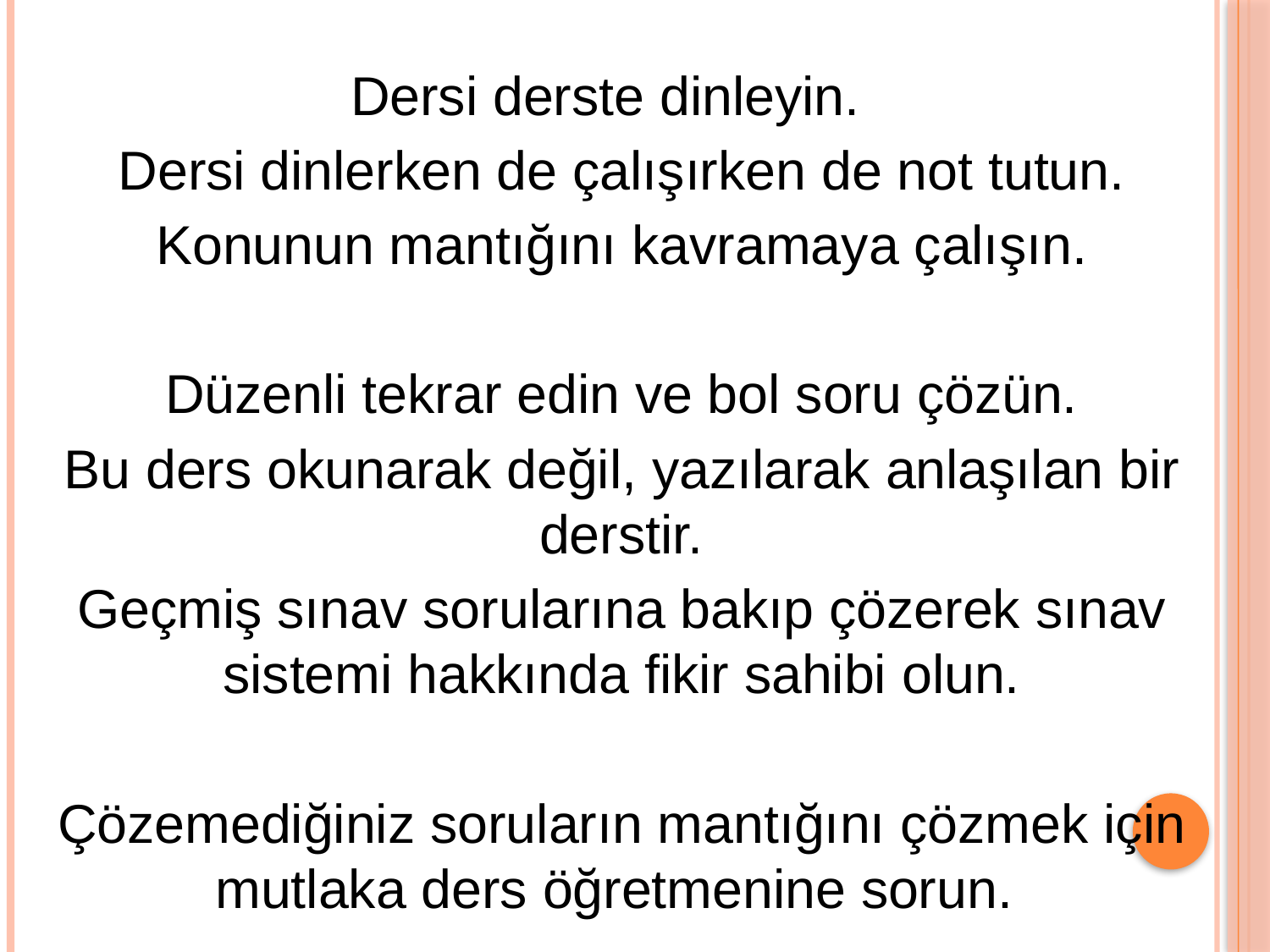

Dersi derste dinleyin.
	Dersi dinlerken de çalışırken de not tutun.
	Konunun mantığını kavramaya çalışın.

	Düzenli tekrar edin ve bol soru çözün.
	Bu ders okunarak değil, yazılarak anlaşılan bir derstir.
	Geçmiş sınav sorularına bakıp çözerek sınav sistemi hakkında fikir sahibi olun.

	Çözemediğiniz soruların mantığını çözmek için mutlaka ders öğretmenine sorun.